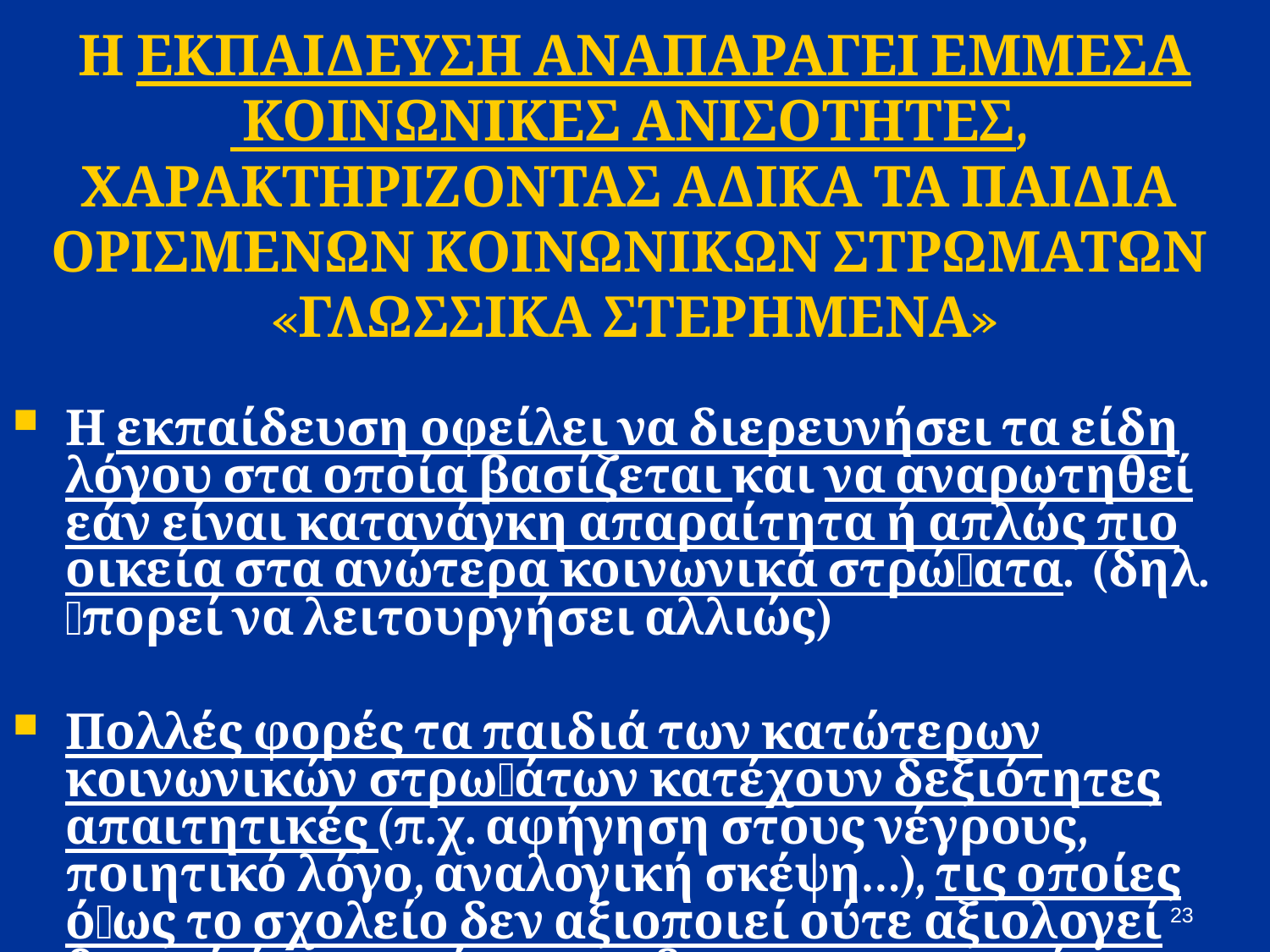

Η ΕΚΠΑΙΔΕΥΣΗ ΑΝΑΠΑΡΑΓΕΙ ΕΜΜΕΣΑ
 ΚΟΙΝΩΝΙΚΕΣ ΑΝΙΣΟΤΗΤΕΣ,
ΧΑΡΑΚΤΗΡΙΖΟΝΤΑΣ ΑΔΙΚΑ ΤΑ ΠΑΙΔΙΑ
ΟΡΙΣΜΕΝΩΝ ΚΟΙΝΩΝΙΚΩΝ ΣΤΡΩΜΑΤΩΝ
«ΓΛΩΣΣΙΚΑ ΣΤΕΡΗΜΕΝΑ»

Η εκπαίδευση οφείλει να διερευνήσει τα είδη λόγου στα οποία βασίζεται και να αναρωτηθεί εάν είναι κατανάγκη απαραίτητα ή απλώς πιο οικεία στα ανώτερα κοινωνικά στρώματα.  (δηλ. μπορεί να λειτουργήσει αλλιώς)

Πολλές φορές τα παιδιά των κατώτερων κοινωνικών στρωμάτων κατέχουν δεξιότητες απαιτητικές (π.χ. αφήγηση στους νέγρους, ποιητικό λόγο, αναλογική σκέψη…), τις οποίες όμως το σχολείο δεν αξιοποιεί ούτε αξιολογεί θετικά όπως πρέπει και δεν χρησιμοποιεί.
23